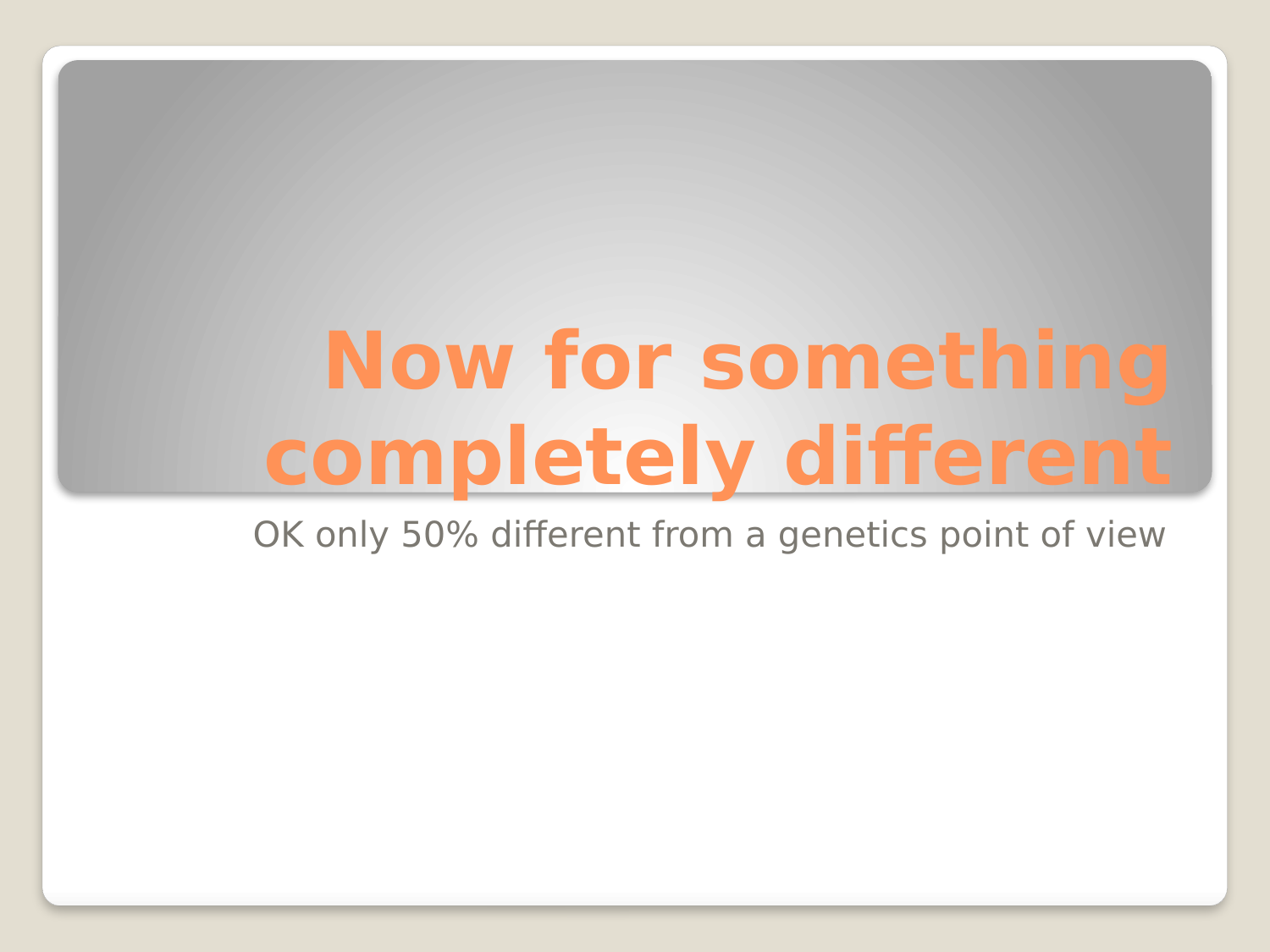

# Now for something completely different
OK only 50% different from a genetics point of view